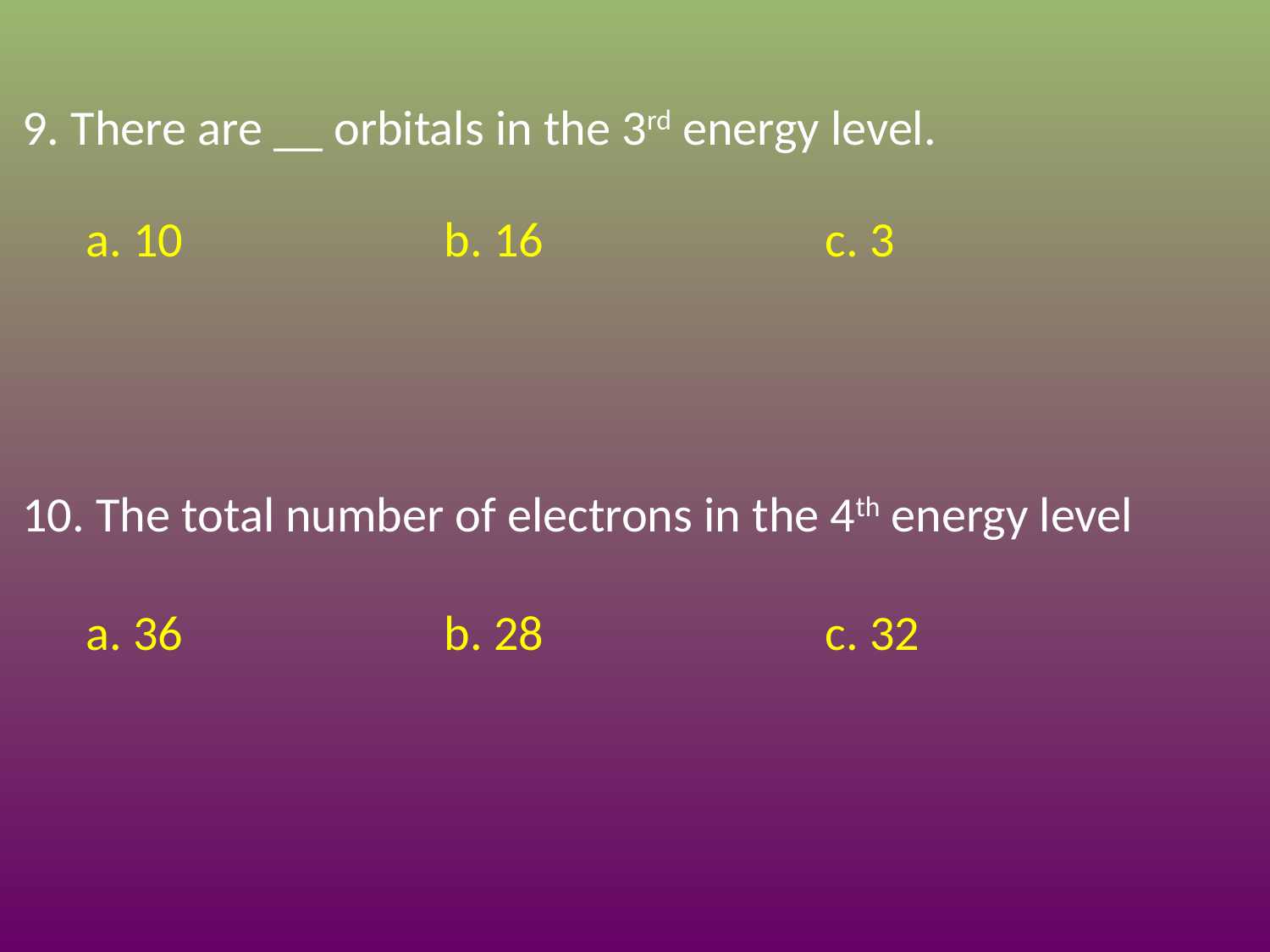

9. There are __ orbitals in the 3rd energy level.
   a. 10		 b. 16  		 c. 3
10. The total number of electrons in the 4th energy level
   a. 36		 b. 28  		 c. 32